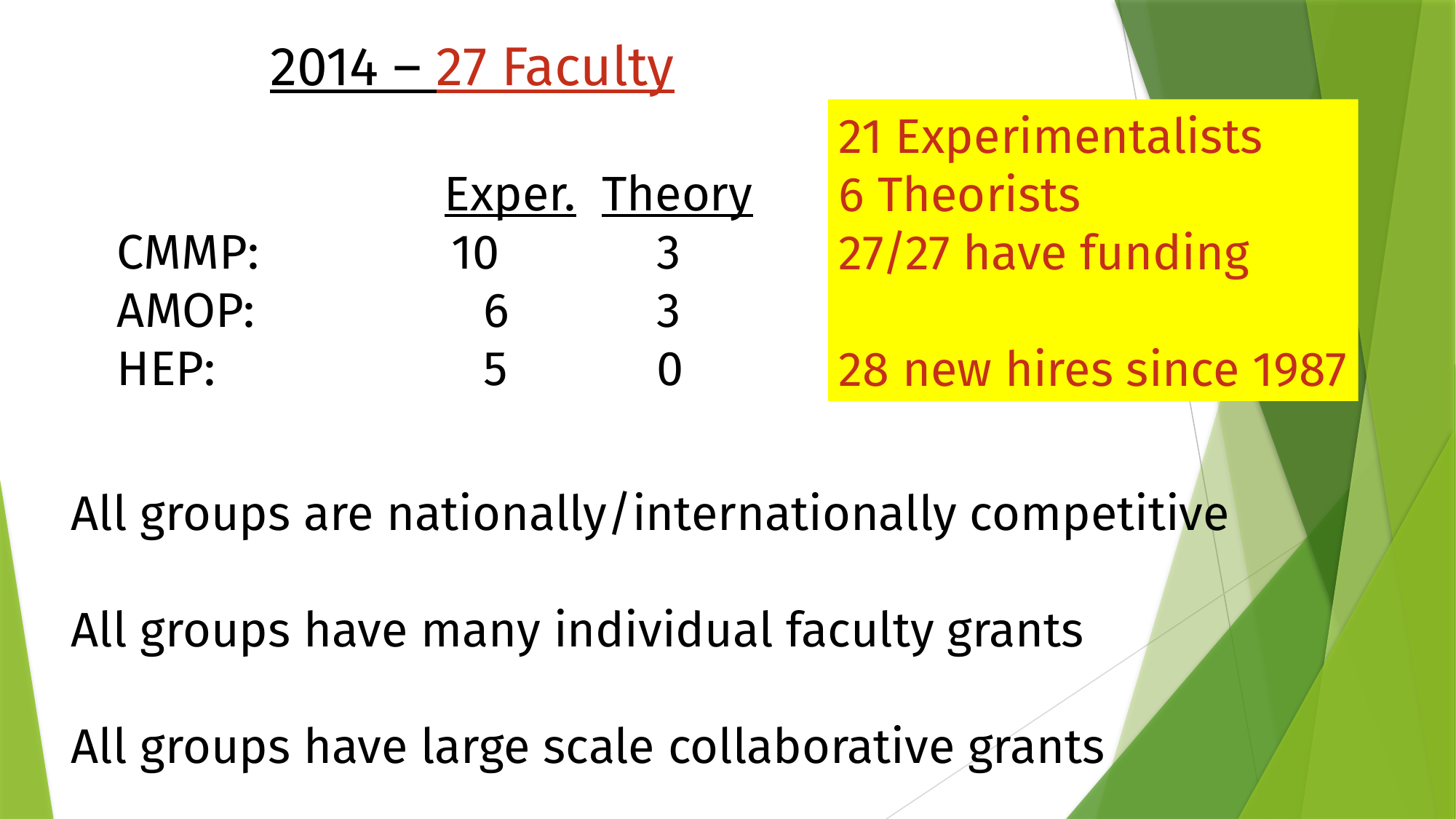

2014 – 27 Faculty

		      	Exper.  Theory
CMMP:    	         10	        3
AMOP:	     	   6	        3
HEP:		     	   5	        0
21 Experimentalists
6 Theorists
27/27 have funding

28 new hires since 1987
All groups are nationally/internationally competitive

All groups have many individual faculty grants

All groups have large scale collaborative grants